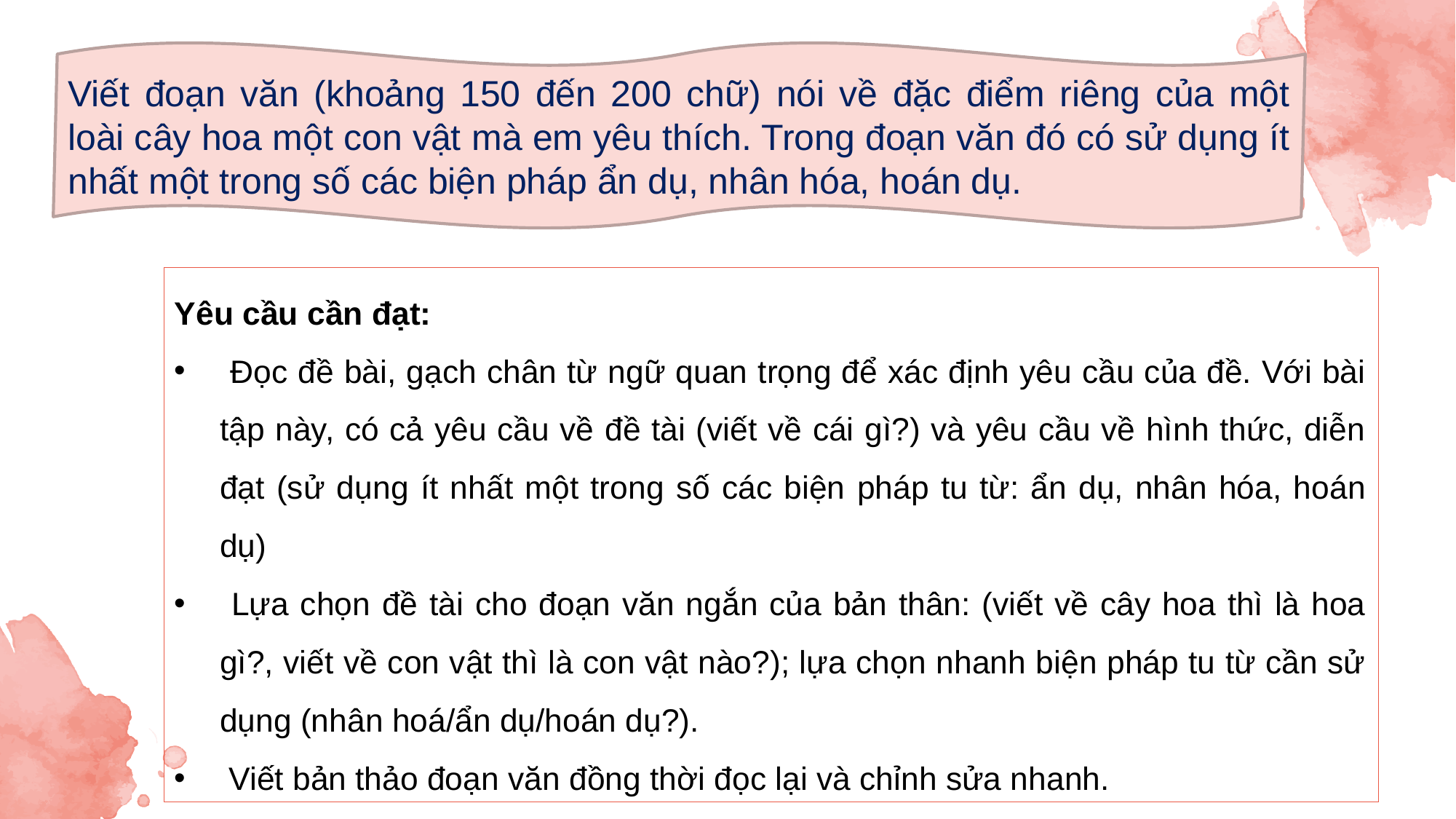

Viết đoạn văn (khoảng 150 đến 200 chữ) nói về đặc điểm riêng của một loài cây hoa một con vật mà em yêu thích. Trong đoạn văn đó có sử dụng ít nhất một trong số các biện pháp ẩn dụ, nhân hóa, hoán dụ.
Yêu cầu cần đạt:
 Đọc đề bài, gạch chân từ ngữ quan trọng để xác định yêu cầu của đề. Với bài tập này, có cả yêu cầu về đề tài (viết về cái gì?) và yêu cầu về hình thức, diễn đạt (sử dụng ít nhất một trong số các biện pháp tu từ: ẩn dụ, nhân hóa, hoán dụ)
 Lựa chọn đề tài cho đoạn văn ngắn của bản thân: (viết về cây hoa thì là hoa gì?, viết về con vật thì là con vật nào?); lựa chọn nhanh biện pháp tu từ cần sử dụng (nhân hoá/ẩn dụ/hoán dụ?).
 Viết bản thảo đoạn văn đồng thời đọc lại và chỉnh sửa nhanh.